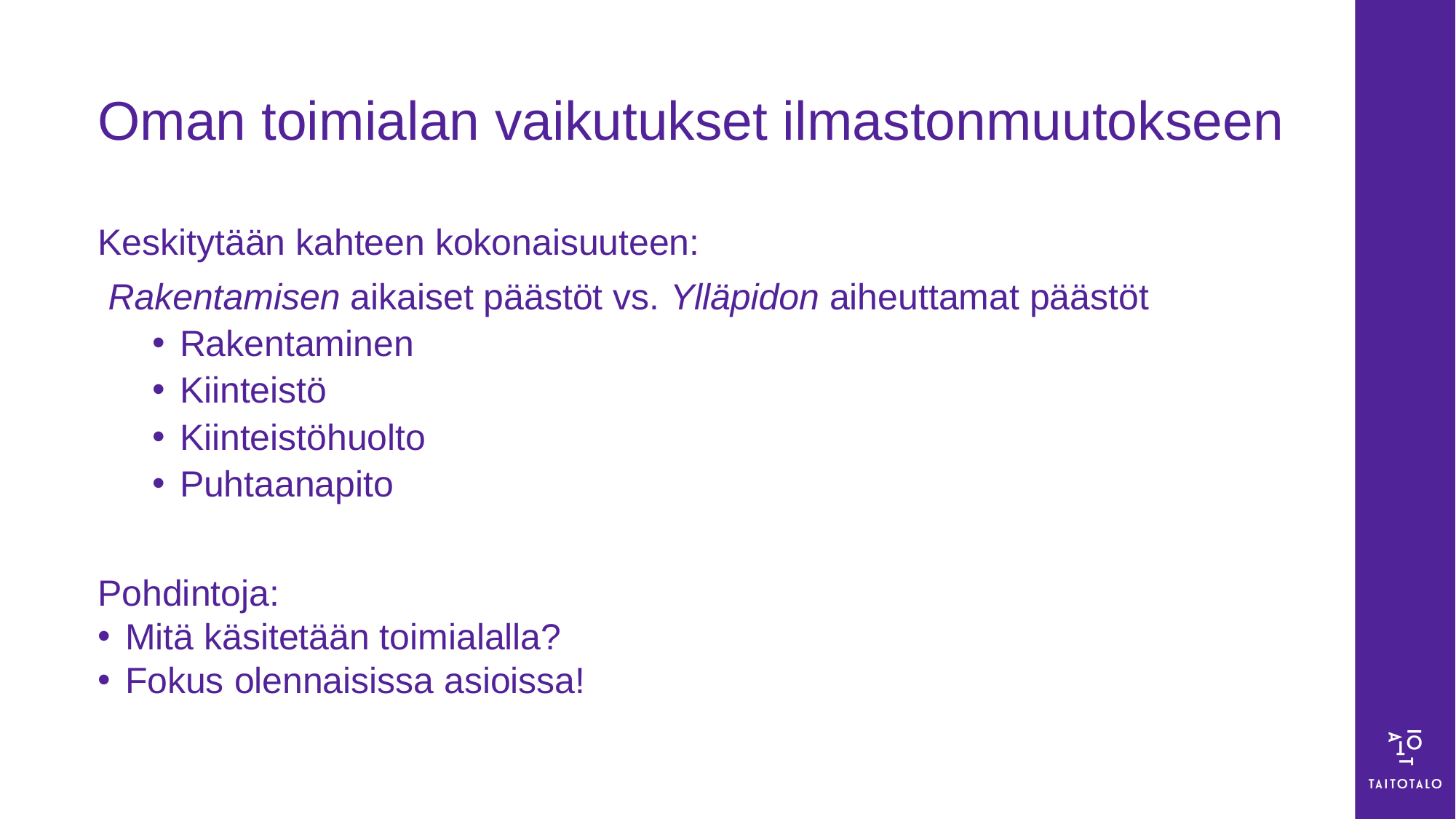

# Oman toimialan vaikutukset ilmastonmuutokseen
Keskitytään kahteen kokonaisuuteen:
 Rakentamisen aikaiset päästöt vs. Ylläpidon aiheuttamat päästöt
Rakentaminen
Kiinteistö
Kiinteistöhuolto
Puhtaanapito

Pohdintoja:
Mitä käsitetään toimialalla?
Fokus olennaisissa asioissa!